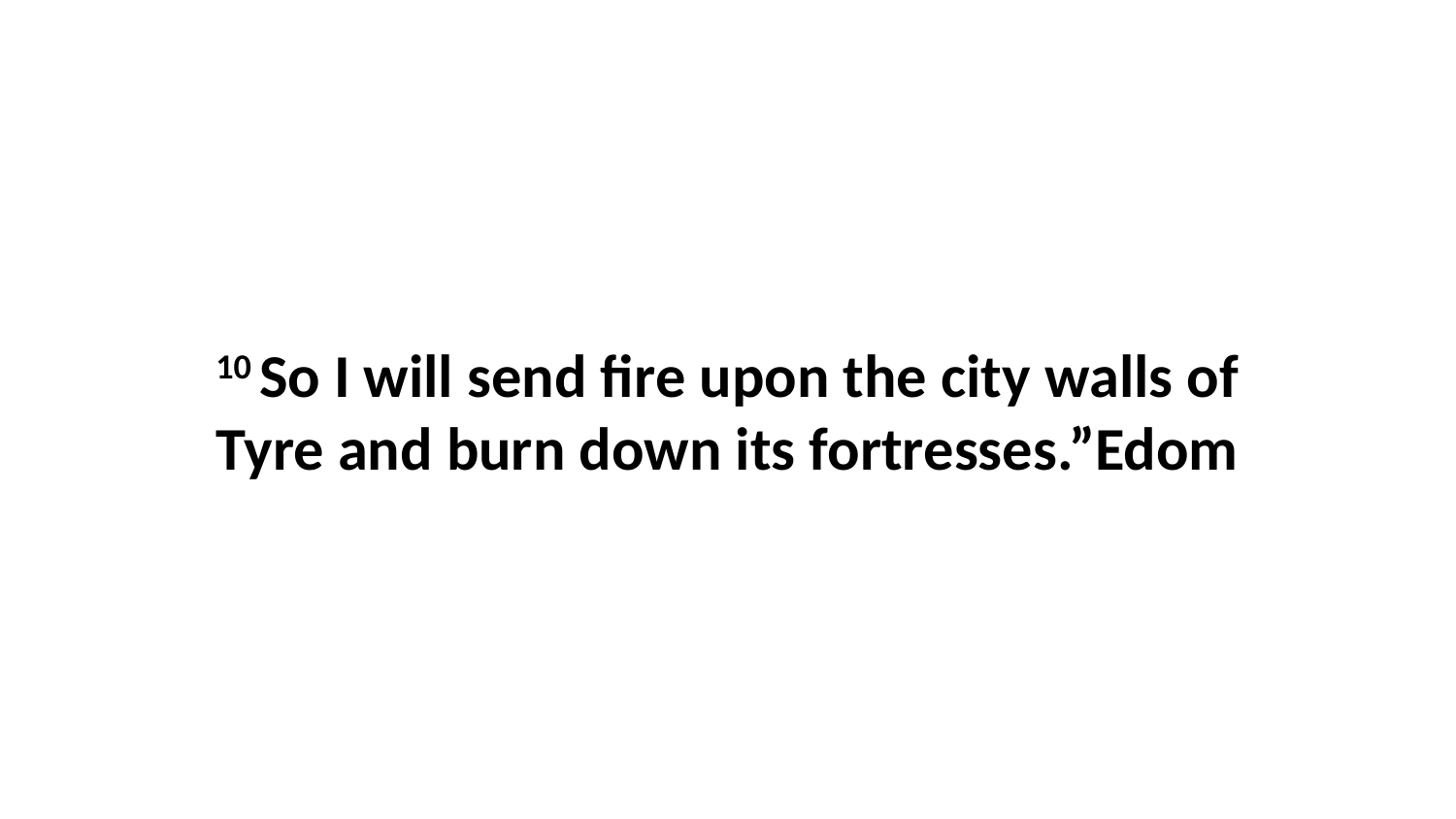

10 So I will send fire upon the city walls of Tyre and burn down its fortresses.”Edom